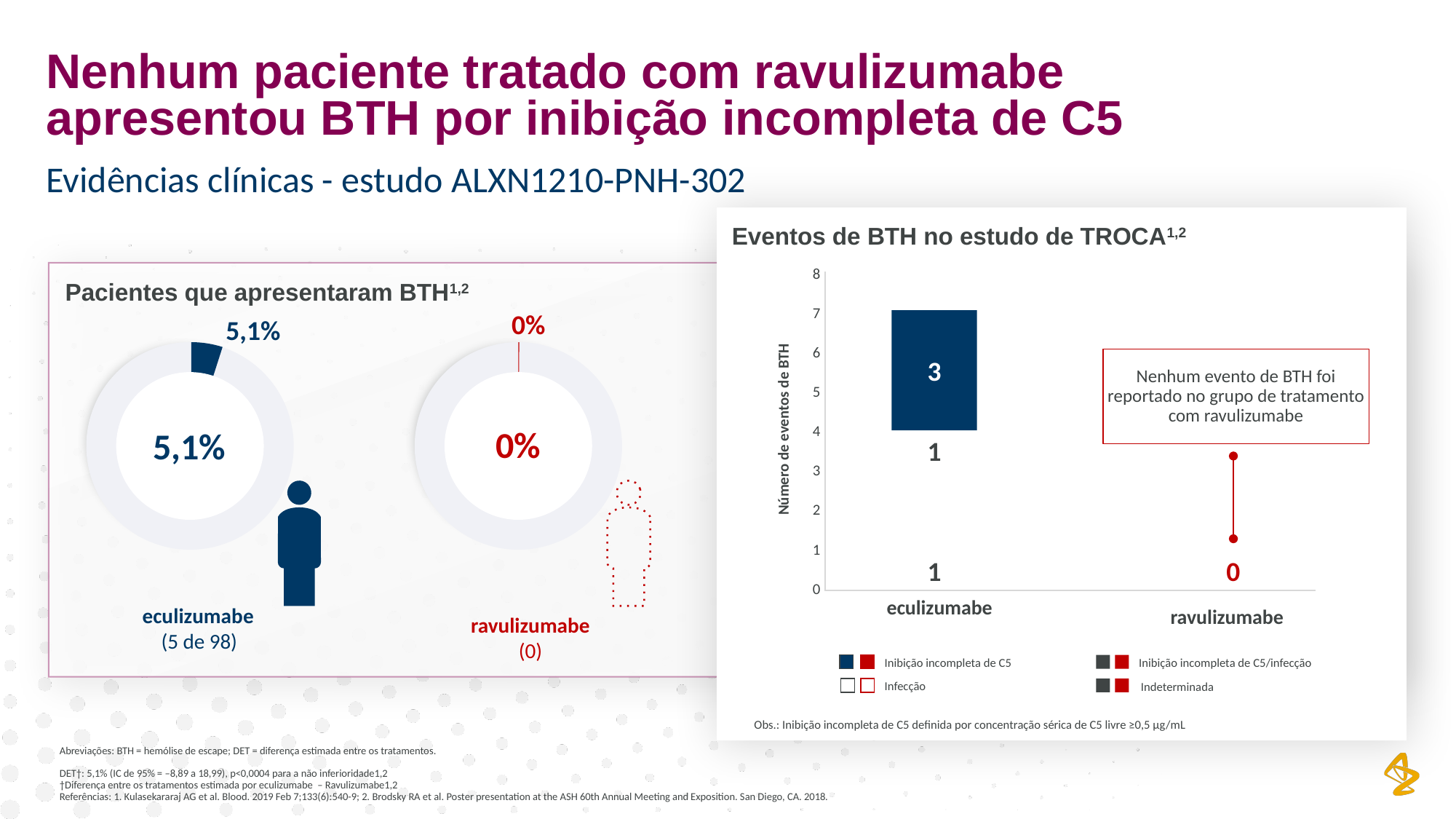

Nenhum paciente tratado com ravulizumabe apresentou BTH por inibição incompleta de C5
Evidências clínicas - estudo ALXN1210-PNH-302

Eventos de BTH no estudo de TROCA1,2
8
7
6
5
4
3
2
1
0

3
Número de eventos de BTH
1
2
0
1
eculizumabe
ravulizumabe

Inibição incompleta de C5

Inibição incompleta de C5/infecção
Infecção

Indeterminada
Obs.: Inibição incompleta de C5 definida por concentração sérica de C5 livre ≥0,5 μg/mL
Nenhum evento de BTH foi reportado no grupo de tratamento com ravulizumabe

Pacientes que apresentaram BTH1,2
0%
5,1%

0%
5,1%

eculizumabe
(5 de 98)
ravulizumabe
(0)
Abreviações: BTH = hemólise de escape; DET = diferença estimada entre os tratamentos.

DET†: 5,1% (IC de 95% = –8,89 a 18,99), p<0,0004 para a não inferioridade1,2
†Diferença entre os tratamentos estimada por eculizumabe  – Ravulizumabe1,2
Referências: 1. Kulasekararaj AG et al. Blood. 2019 Feb 7;133(6):540-9; 2. Brodsky RA et al. Poster presentation at the ASH 60th Annual Meeting and Exposition. San Diego, CA. 2018.